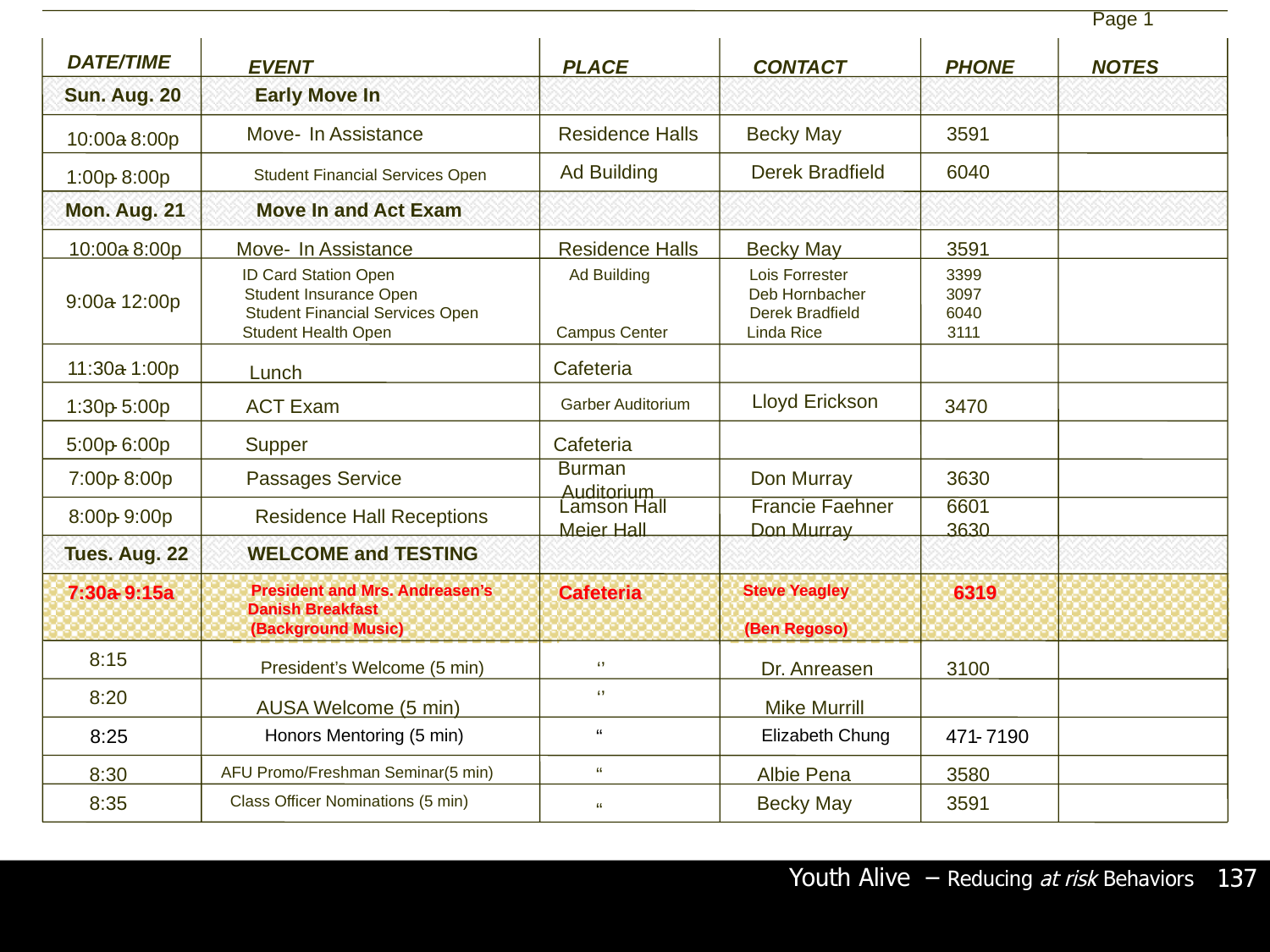

Page 1

DATE/TIME
EVENT
PLACE
CONTACT
PHONE
NOTES

Sun. Aug. 20
Early Move In

Move
-
In Assistance
Residence Halls
Becky May
3591
10:00a
-
8:00p

Ad Building
Derek Bradfield
6040
1:00p
-
8:00p
Student Financial Services Open

Mon. Aug. 21
Move In and Act Exam

10:00a
-
8:00p
Move
-
In Assistance
Residence Halls
Becky May
3591

ID Card Station Open
Ad Building
Lois Forrester
3399

Student Insurance Open
Deb Hornbacher
3097
9:00a
-
12:00p
Student Financial Services Open
Derek Bradfield
6040

Student Health Open
Campus Center
Linda Rice
3111

11:30a
-
1:00p
Cafeteria
Lunch

Lloyd Erickson
1:30p
-
5:00p
ACT Exam
Garber Auditorium
3470

5:00p
-
6:00p
Supper
Cafeteria

Burman

7:00p
-
8:00p
Passages Service
Don Murray
3630
Auditorium

Lamson Hall
Francie Faehner
6601

8:00p
-
9:00p
Residence Hall Receptions
Meier Hall
Don Murray
3630

Tues. Aug. 22
WELCOME and TESTING

7:30a
-
9:15a
Cafeteria
6319
President and Mrs. Andreasen’s
Steve Yeagley
President and Mrs. Andreasen’s
Steve Yeagley
7:30a
-
9:15a
Cafeteria
6319
Danish Breakfast
Danish Breakfast
(Background Music)
(Ben Regoso)
(Background Music)
(Ben Regoso)

8:15

President’s Welcome (5 min)
‘’
Dr. Anreasen
3100

8:20
‘’

AUSA Welcome (5 min)
Mike Murrill

8:25
Honors Mentoring (5 min)
“
Elizabeth Chung
471
-
7190

8:30
AFU Promo/Freshman Seminar(5 min)
“
Albie Pena
3580

8:35
Class Officer Nominations (5 min)

Becky May
3591
“

Youth Alive  – Reducing at risk Behaviors
137